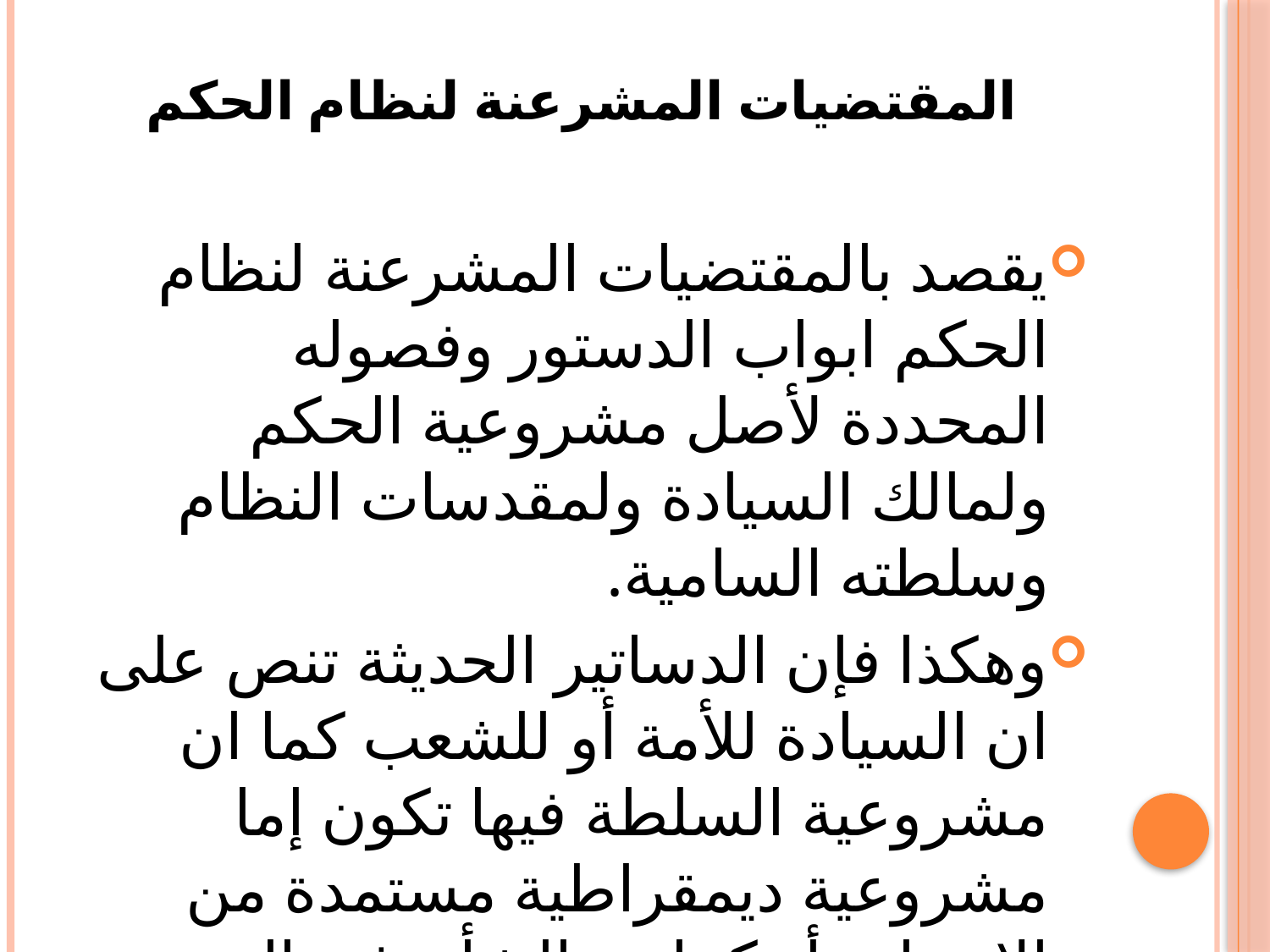

# المقتضيات المشرعنة لنظام الحكم
يقصد بالمقتضيات المشرعنة لنظام الحكم ابواب الدستور وفصوله المحددة لأصل مشروعية الحكم ولمالك السيادة ولمقدسات النظام وسلطته السامية.
	وهكذا فإن الدساتير الحديثة تنص على ان السيادة للأمة أو للشعب كما ان مشروعية السلطة فيها تكون إما مشروعية ديمقراطية مستمدة من الانتخاب أو كما هو الشأن في المغرب مشروعية مركبة دينية تقليدية وعصرية ديمقراطية.